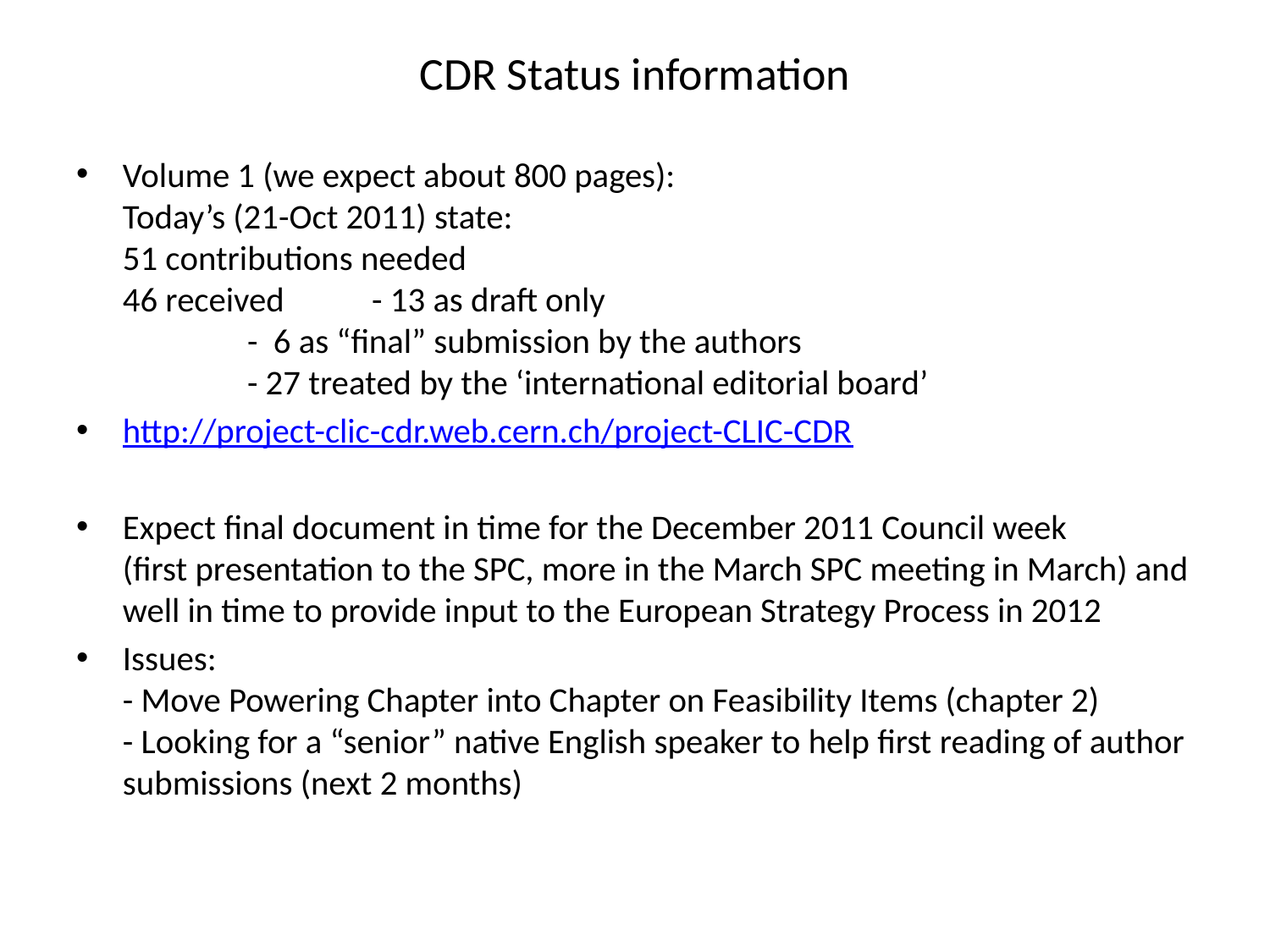

# CDR Status information
Volume 1 (we expect about 800 pages):
Today’s (21-Oct 2011) state:
51 contributions needed
46 received		- 13 as draft only
			-  6 as “final” submission by the authors
			- 27 treated by the ‘international editorial board’
http://project-clic-cdr.web.cern.ch/project-CLIC-CDR

Expect final document in time for the December 2011 Council week
(first presentation to the SPC, more in the March SPC meeting in March) and well in time to provide input to the European Strategy Process in 2012
Issues:
- Move Powering Chapter into Chapter on Feasibility Items (chapter 2)
- Looking for a “senior” native English speaker to help first reading of author submissions (next 2 months)